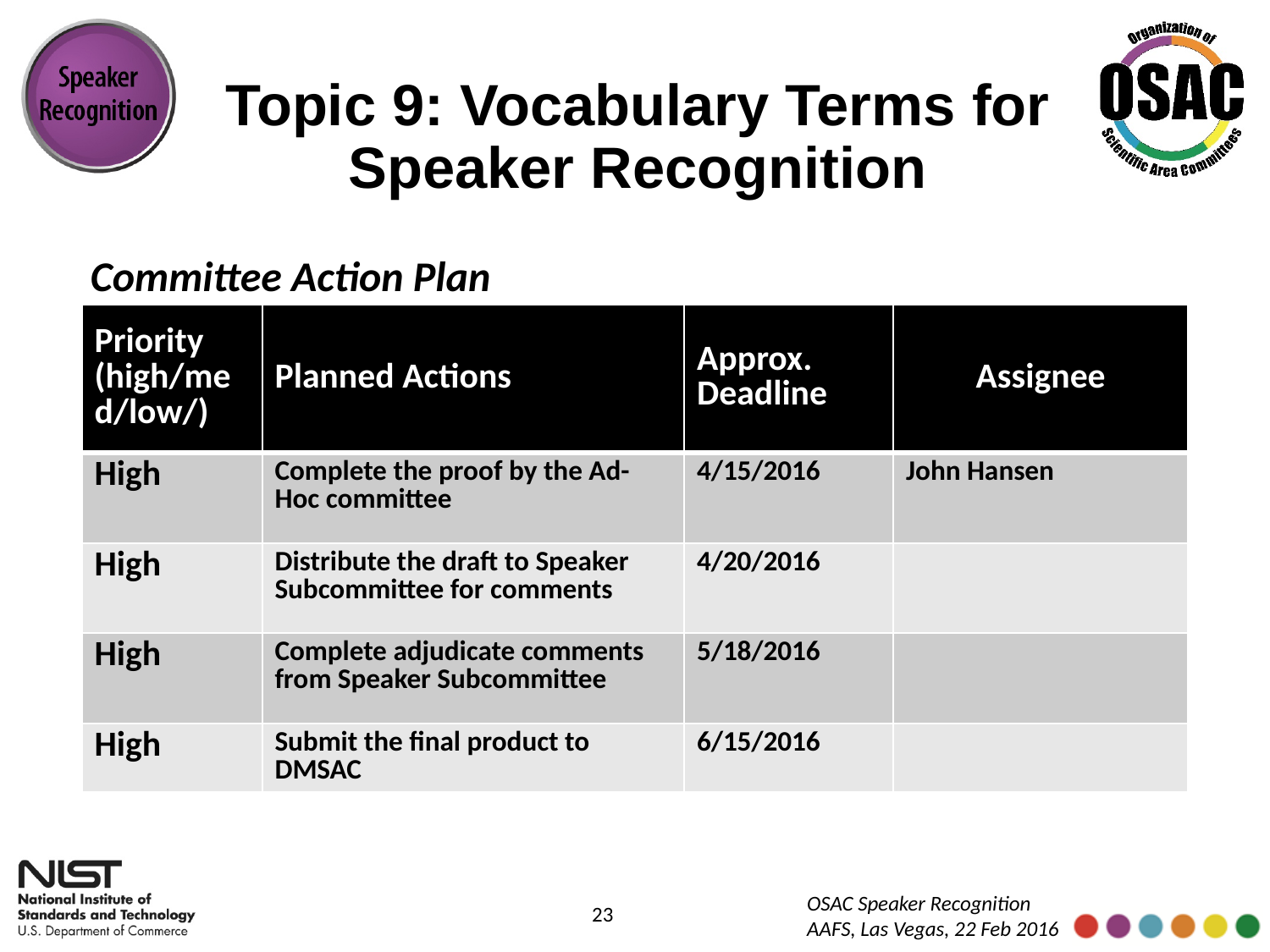

# Topic 9: Vocabulary Terms for Speaker Recognition
Committee Action Plan
| Priority (high/med/low/) | Planned Actions | Approx. Deadline | Assignee |
| --- | --- | --- | --- |
| High | Complete the proof by the Ad-Hoc committee | 4/15/2016 | John Hansen |
| High | Distribute the draft to Speaker Subcommittee for comments | 4/20/2016 |  |
| High | Complete adjudicate comments from Speaker Subcommittee | 5/18/2016 |  |
| High | Submit the final product to DMSAC | 6/15/2016 |  |
23